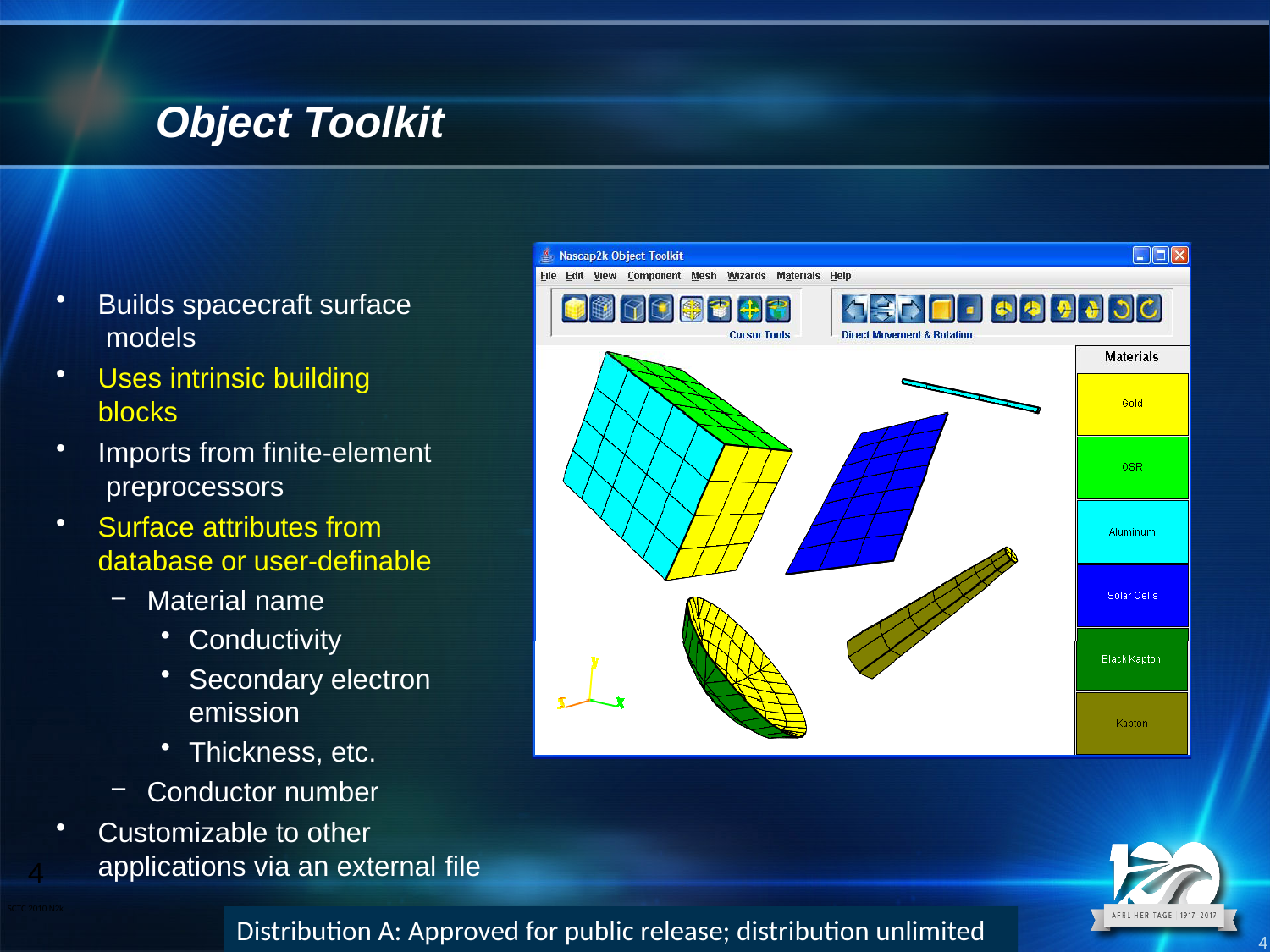

# Object Toolkit

Builds spacecraft surface  models
Uses intrinsic building blocks
Imports from finite-element  preprocessors
Surface attributes from database or user-definable
Material name
Conductivity
Secondary electron emission
Thickness, etc.
Conductor number
Customizable to other  applications via an external file
4
SCTC 2010 N2k
Distribution A: Approved for public release; distribution unlimited